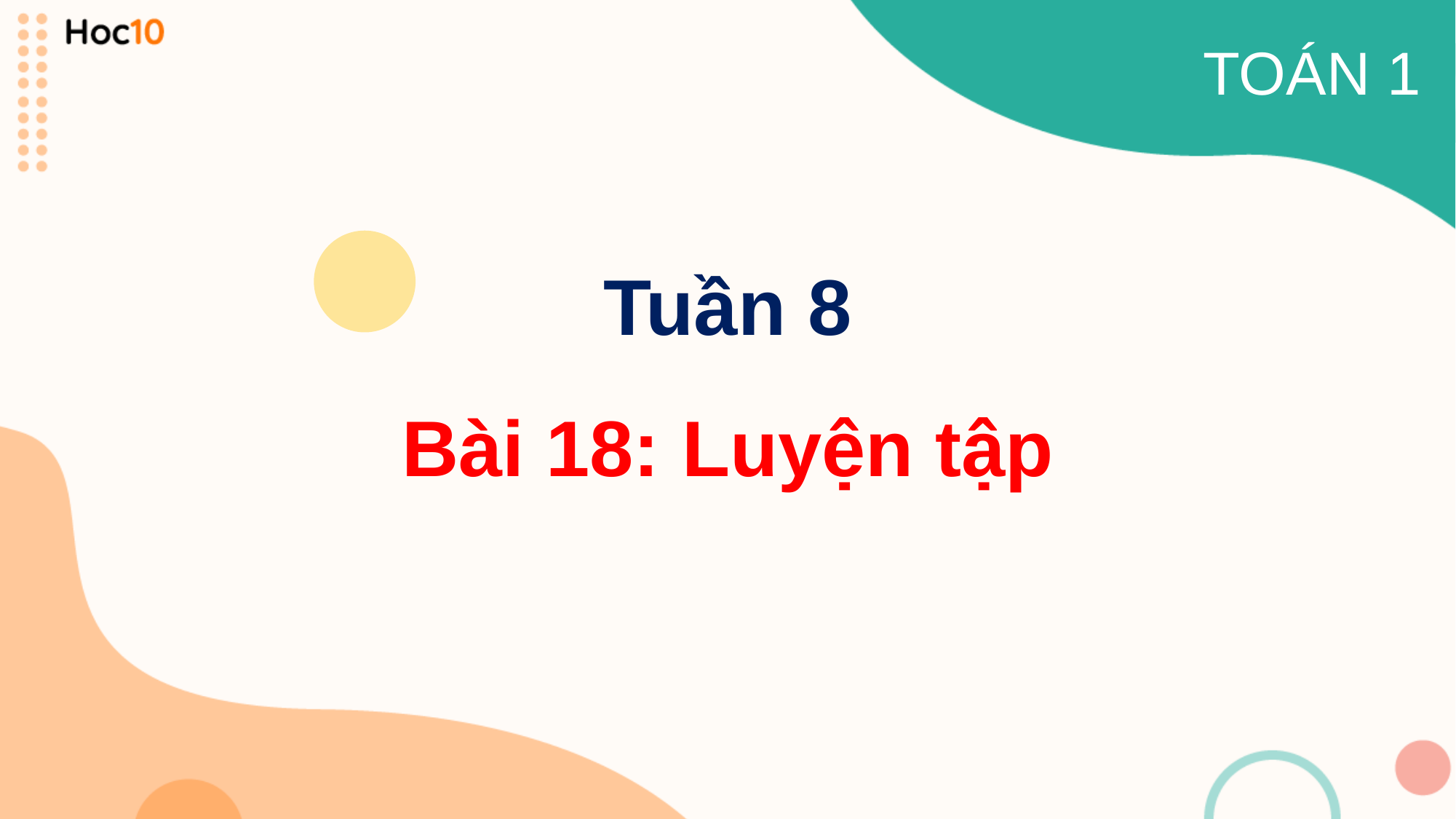

TOÁN 1
Tuần 8
Bài 18: Luyện tập